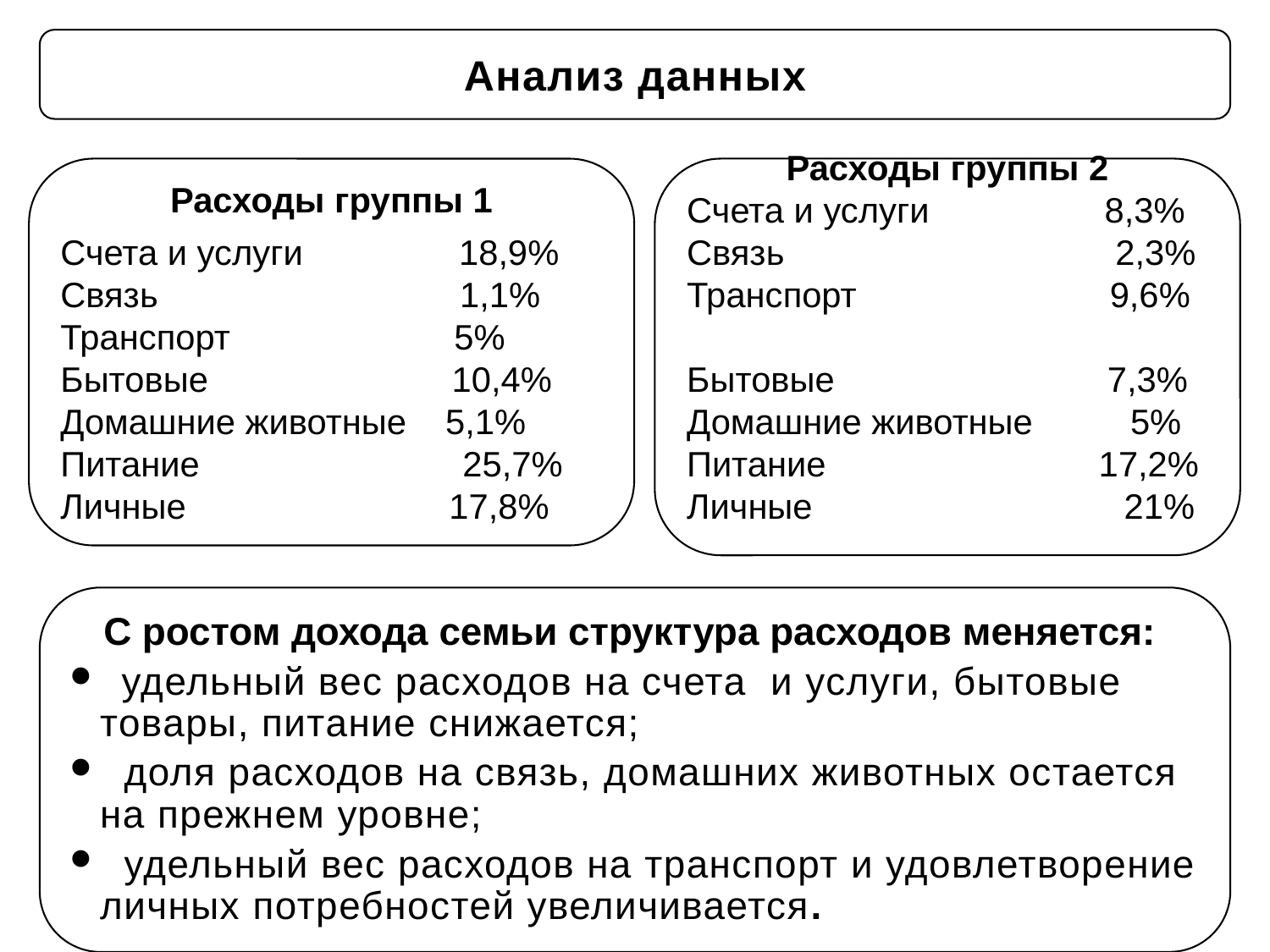

Анализ данных
Расходы группы 1
Счета и услуги                18,9%
Связь                               1,1%
Транспорт                       5%
Бытовые                         10,4%
Домашние животные    5,1%
Питание                           25,7%
Личные                           17,8%

Расходы группы 2
Счета и услуги                  8,3%
Связь                                  2,3%
Транспорт                          9,6%
Бытовые                            7,3%
Домашние животные          5%
Питание                            17,2%
Личные                                21%

С ростом дохода семьи структура расходов меняется:
  удельный вес расходов на счета  и услуги, бытовые товары, питание снижается;
  доля расходов на связь, домашних животных остается на прежнем уровне;
  удельный вес расходов на транспорт и удовлетворение личных потребностей увеличивается.